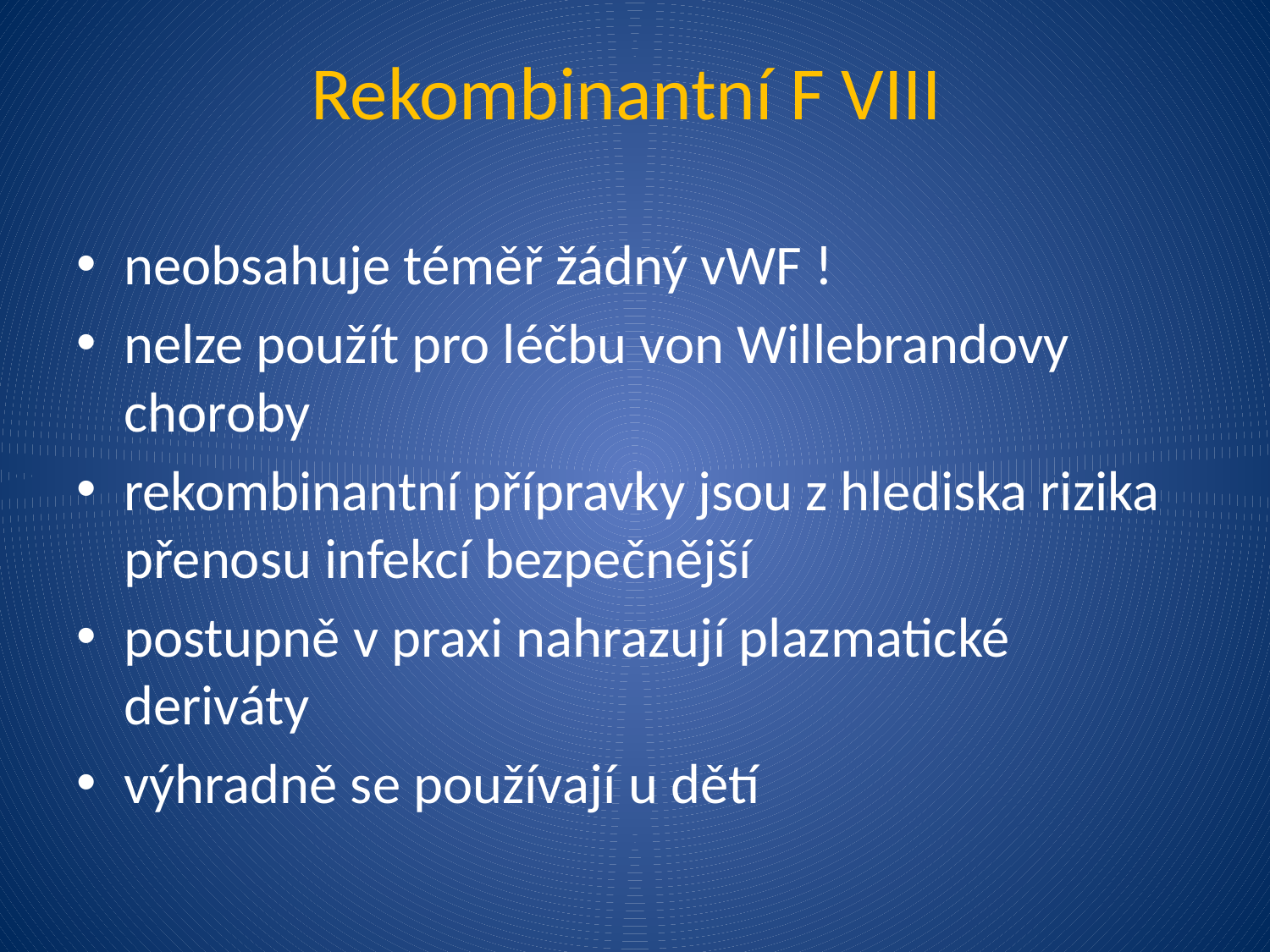

# Rekombinantní F VIII
neobsahuje téměř žádný vWF !
nelze použít pro léčbu von Willebrandovy choroby
rekombinantní přípravky jsou z hlediska rizika přenosu infekcí bezpečnější
postupně v praxi nahrazují plazmatické deriváty
výhradně se používají u dětí